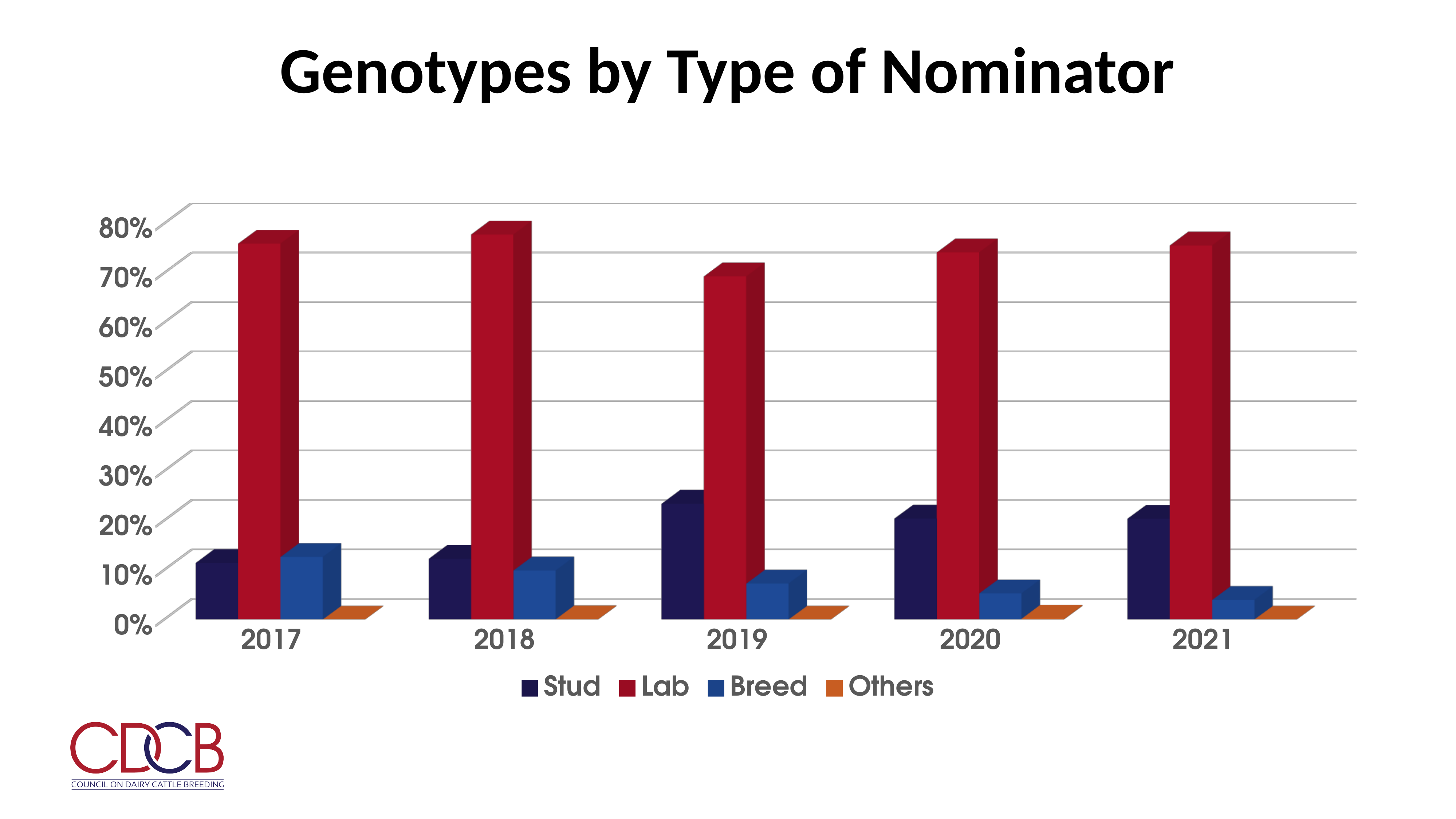

# Genotypes by Type of Nominator

[unsupported chart]